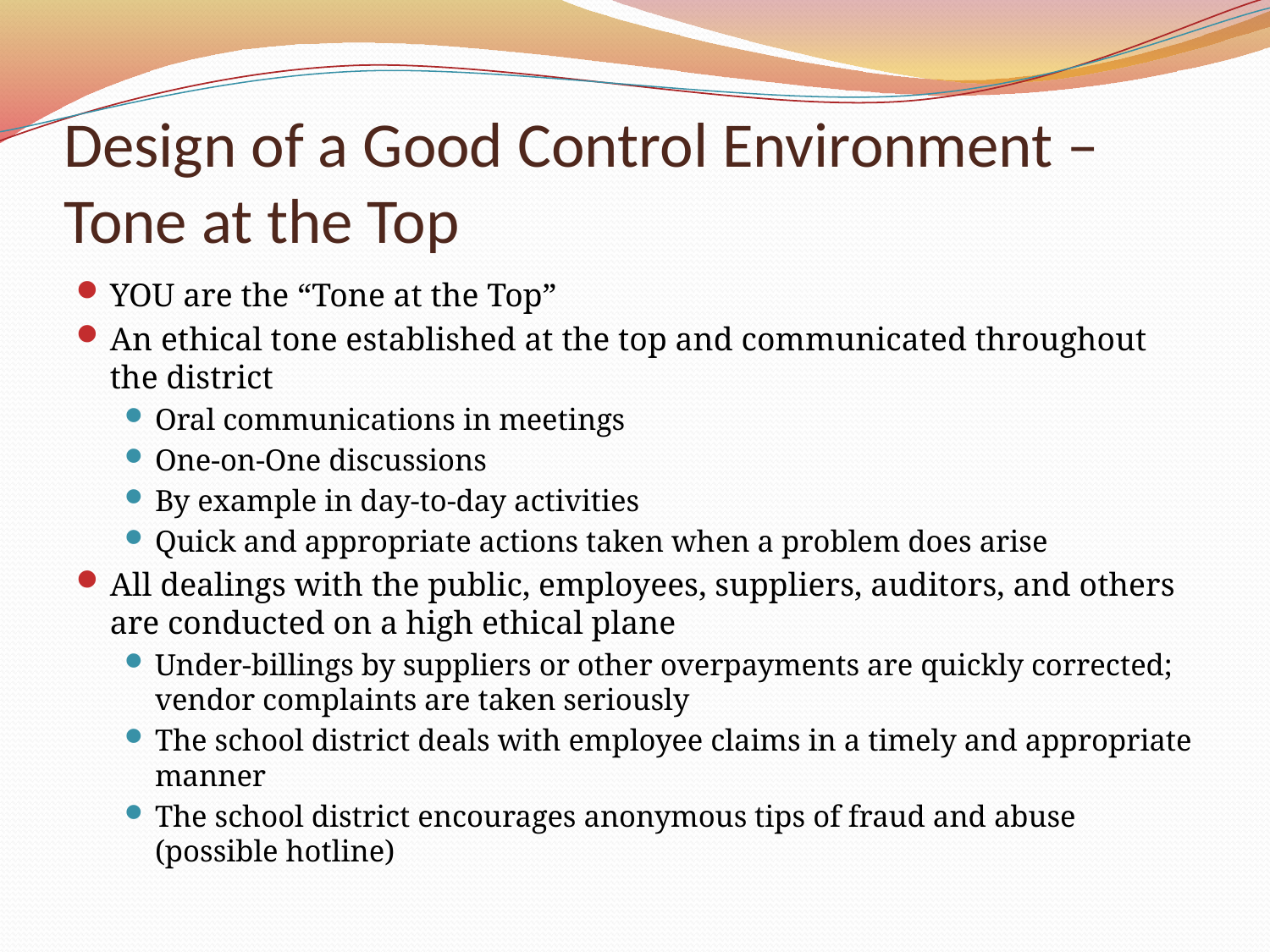

# Design of a Good Control Environment – Tone at the Top
YOU are the “Tone at the Top”
An ethical tone established at the top and communicated throughout the district
Oral communications in meetings
One-on-One discussions
By example in day-to-day activities
Quick and appropriate actions taken when a problem does arise
All dealings with the public, employees, suppliers, auditors, and others are conducted on a high ethical plane
Under-billings by suppliers or other overpayments are quickly corrected; vendor complaints are taken seriously
The school district deals with employee claims in a timely and appropriate manner
The school district encourages anonymous tips of fraud and abuse (possible hotline)